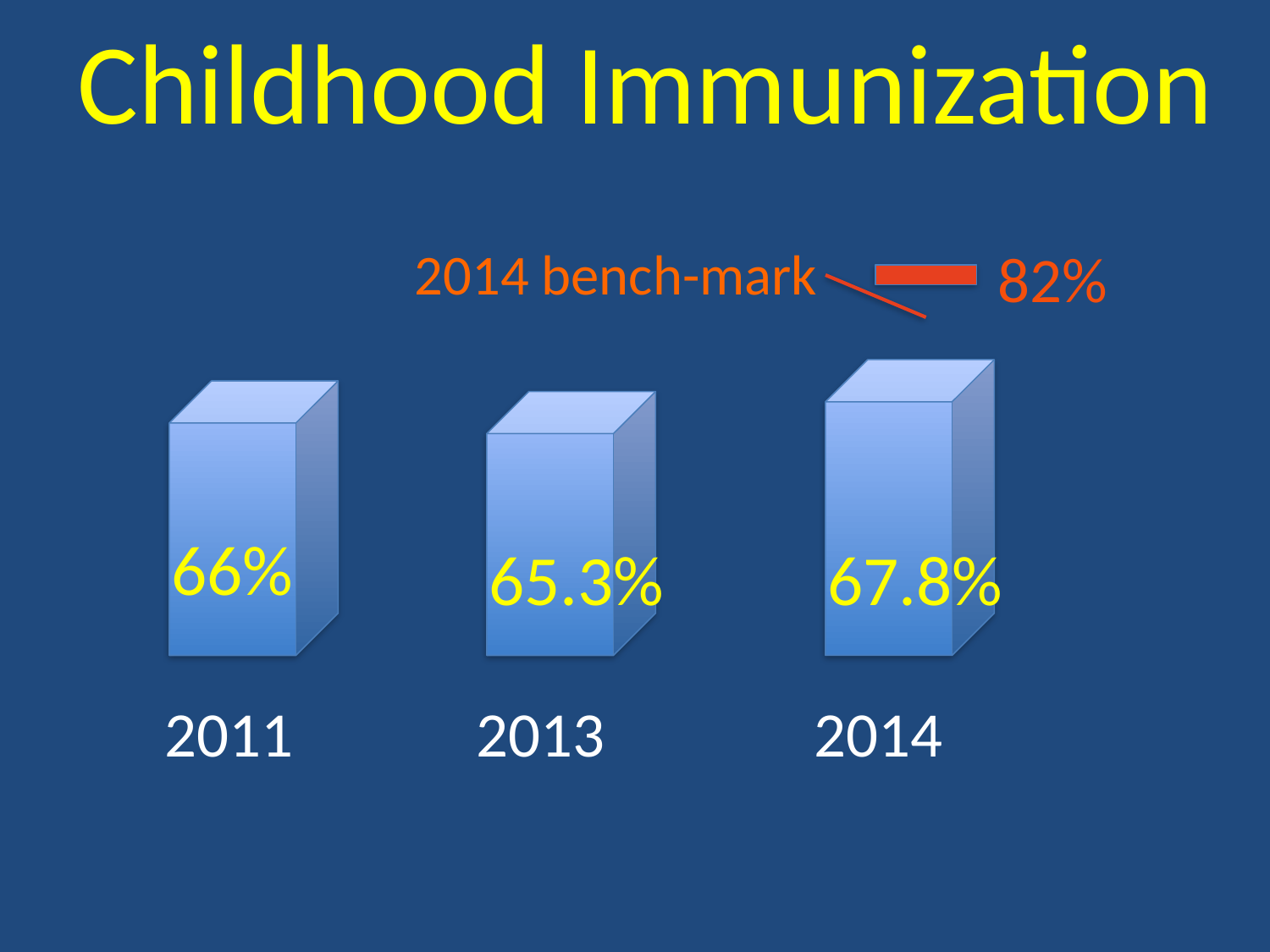

Childhood Immunization
#
2014 bench-mark

82%

66%
65.3%
67.8%
 2011	     2013		  2014